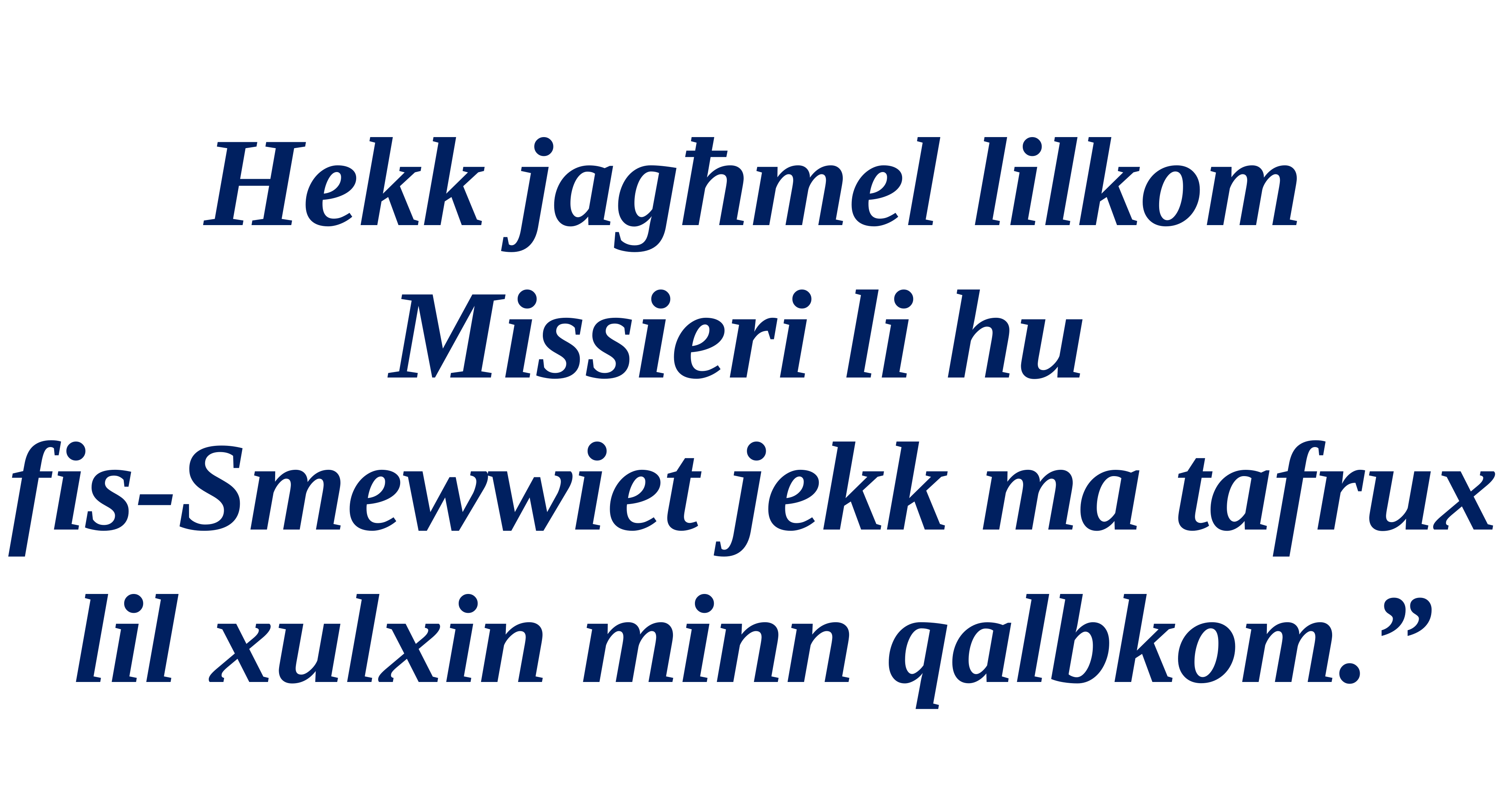

Hekk jagħmel lilkom Missieri li hu
fis-Smewwiet jekk ma tafrux
lil xulxin minn qalbkom.”
Salm Responsorjali
Salm Responsorjali